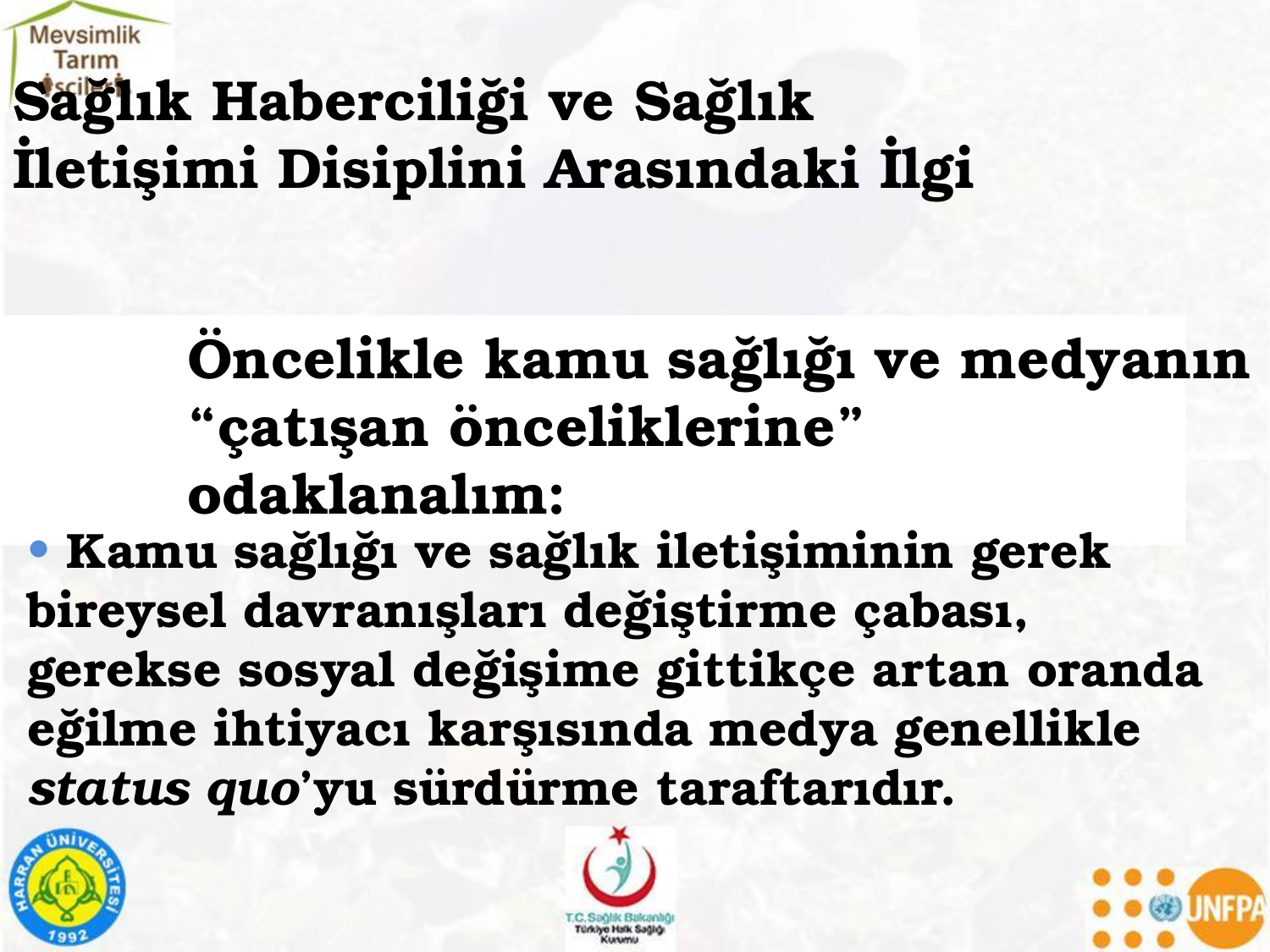

Sağlık Haberciliği ve Sağlık İletişimi Disiplini Arasındaki İlgi

 Kamu sağlığı ve sağlık iletişiminin gerek bireysel davranışları değiştirme çabası, gerekse sosyal değişime gittikçe artan oranda eğilme ihtiyacı karşısında medya genellikle status quo’yu sürdürme taraftarıdır.
Öncelikle kamu sağlığı ve medyanın “çatışan önceliklerine” odaklanalım: